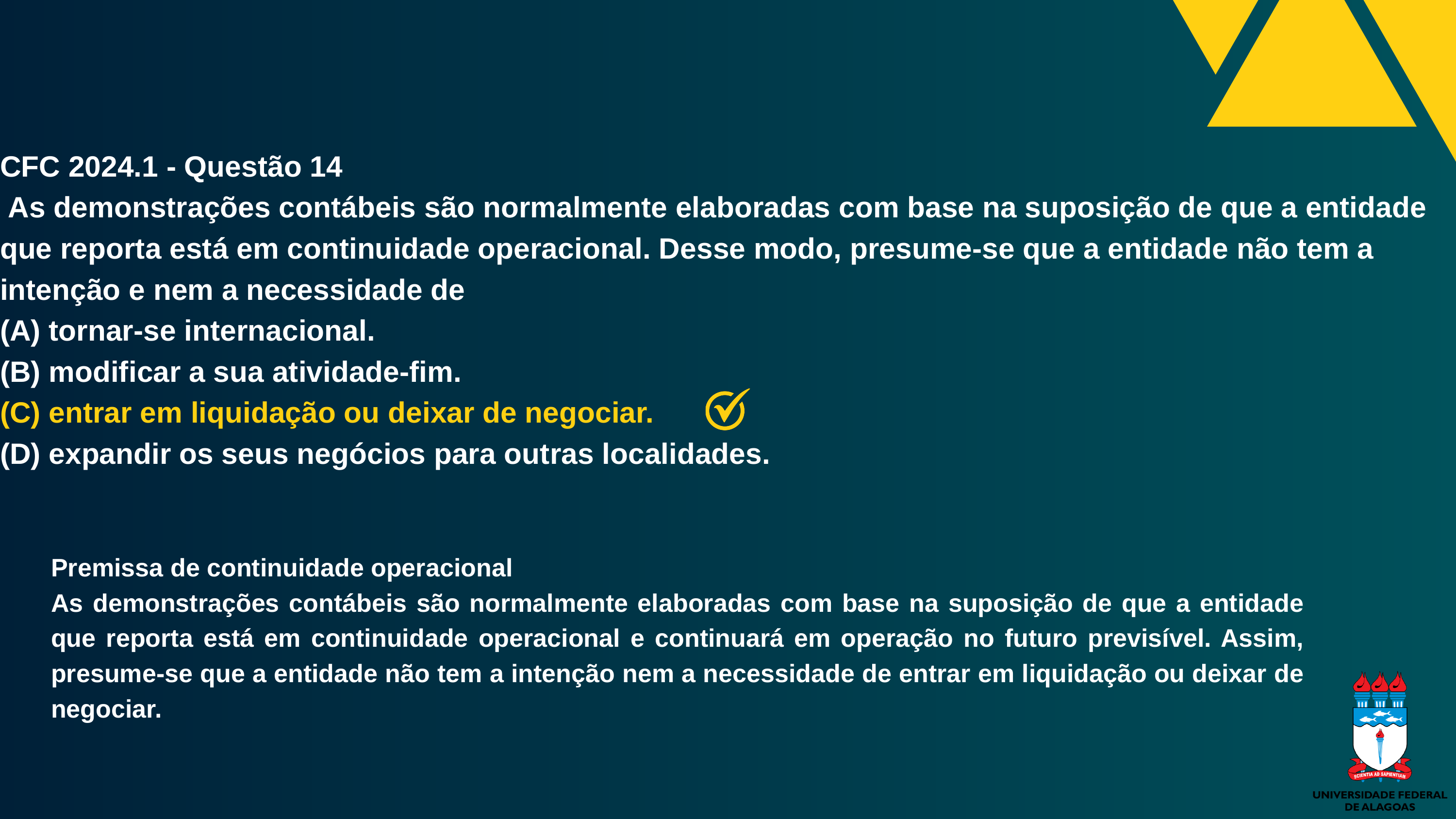

CFC 2024.1 - Questão 14
 As demonstrações contábeis são normalmente elaboradas com base na suposição de que a entidade que reporta está em continuidade operacional. Desse modo, presume-se que a entidade não tem a intenção e nem a necessidade de
(A) tornar-se internacional.
(B) modificar a sua atividade-fim.
(C) entrar em liquidação ou deixar de negociar.
(D) expandir os seus negócios para outras localidades.

Premissa de continuidade operacional
As demonstrações contábeis são normalmente elaboradas com base na suposição de que a entidade que reporta está em continuidade operacional e continuará em operação no futuro previsível. Assim, presume-se que a entidade não tem a intenção nem a necessidade de entrar em liquidação ou deixar de negociar.